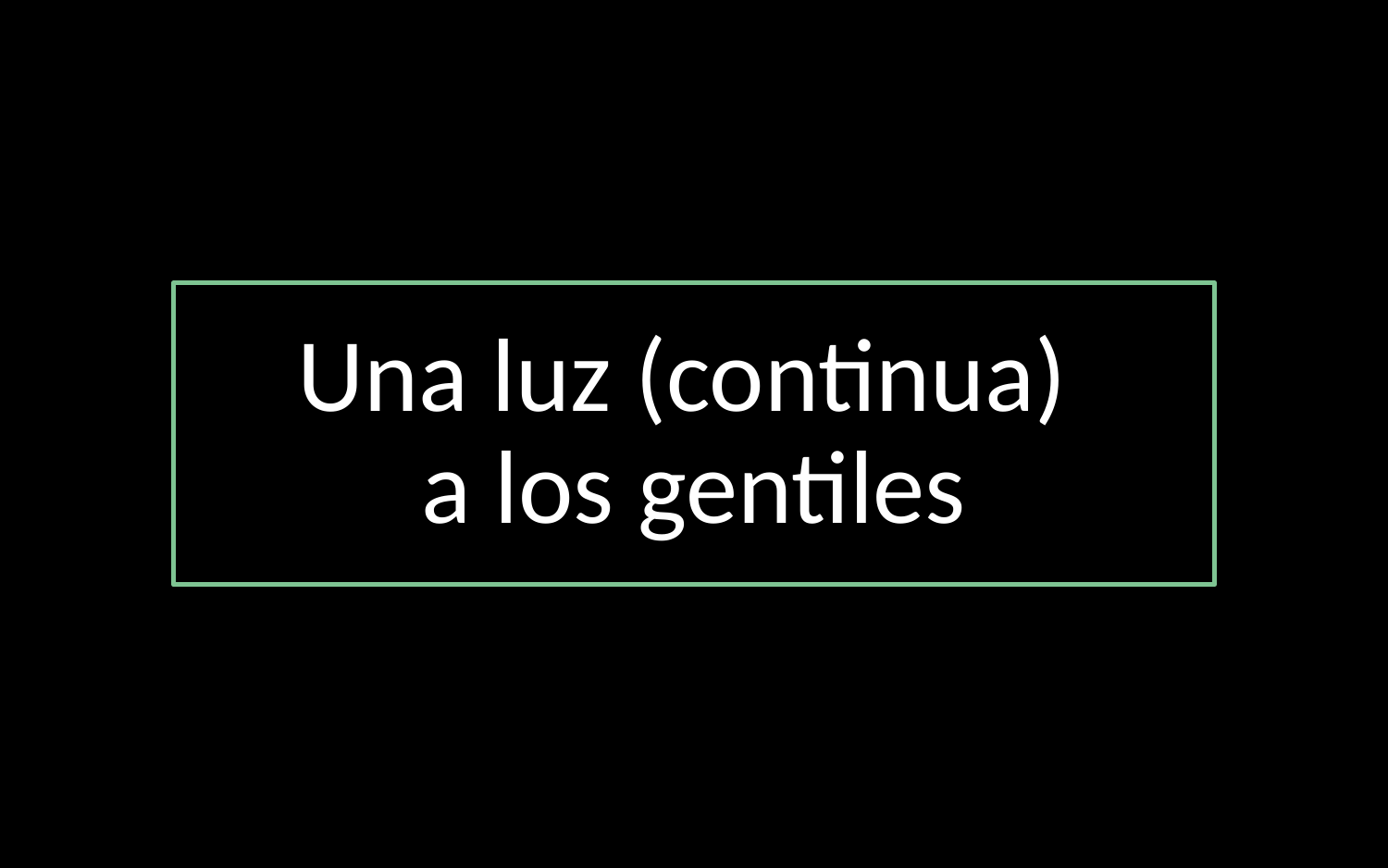

# Una luz (continua) a los gentiles